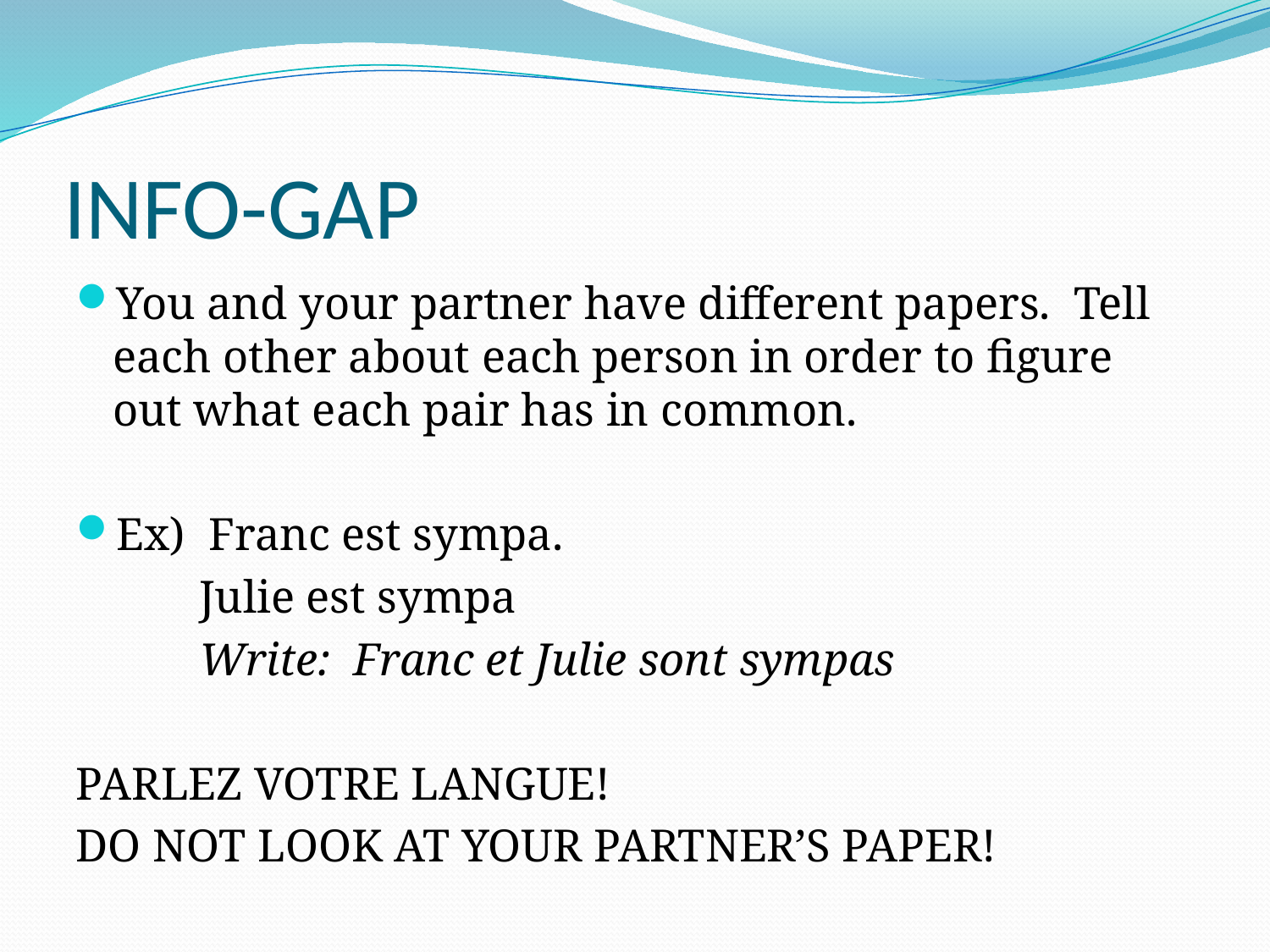

# INFO-GAP
You and your partner have different papers.  Tell each other about each person in order to figure out what each pair has in common.

Ex)  Franc est sympa.
	Julie est sympa
	Write:  Franc et Julie sont sympas

PARLEZ VOTRE LANGUE!
DO NOT LOOK AT YOUR PARTNER’S PAPER!